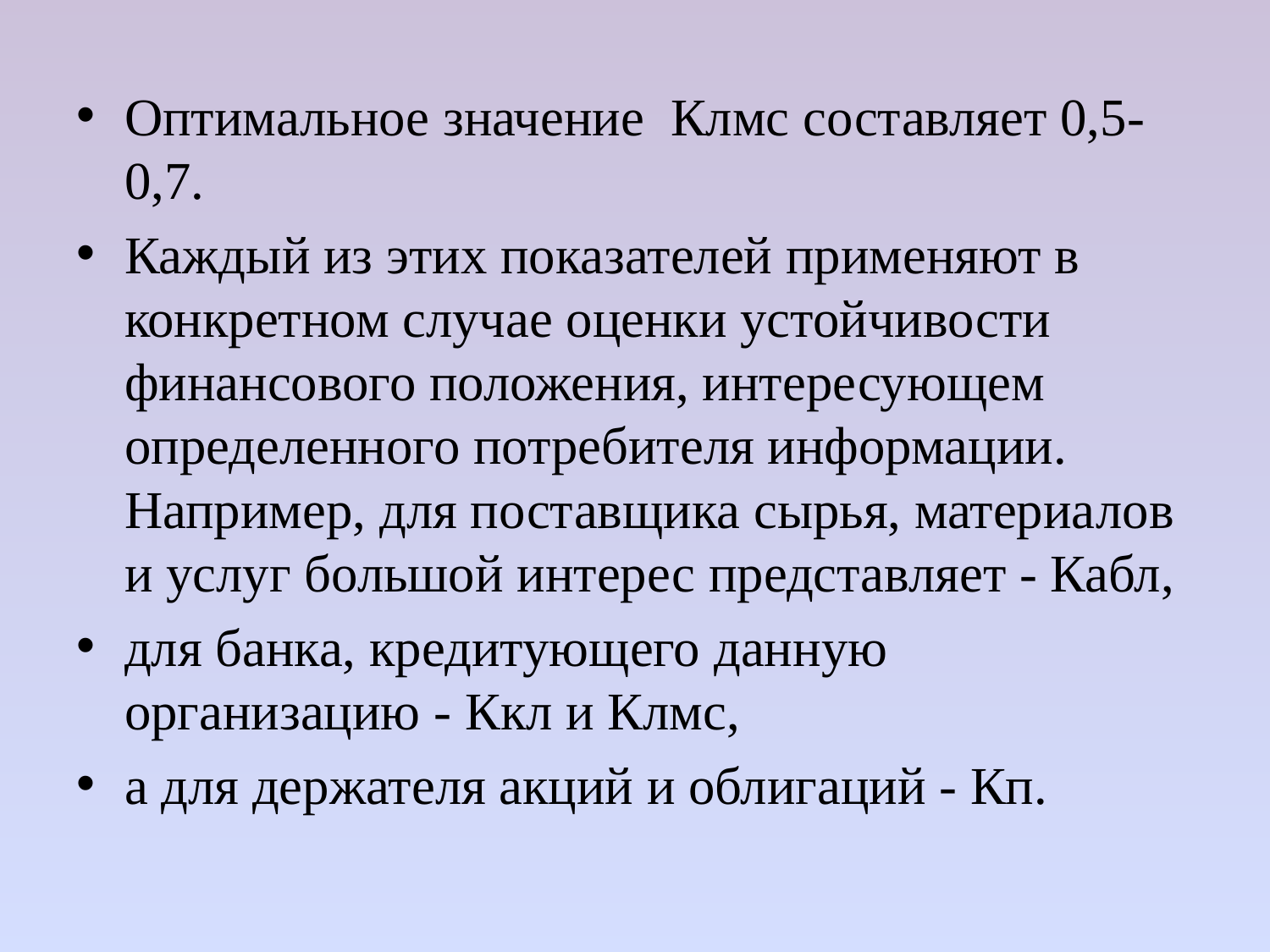

Оптимальное значение  Клмс составляет 0,5-0,7.
Каждый из этих показателей применяют в конкретном случае оценки устойчивости финансового положения, интересующем определенного потребителя информации. Например, для поставщика сырья, материалов и услуг большой интерес представляет - Кабл,
для банка, кредитующего данную организацию - Ккл и Клмс,
а для держателя акций и облигаций - Кп.